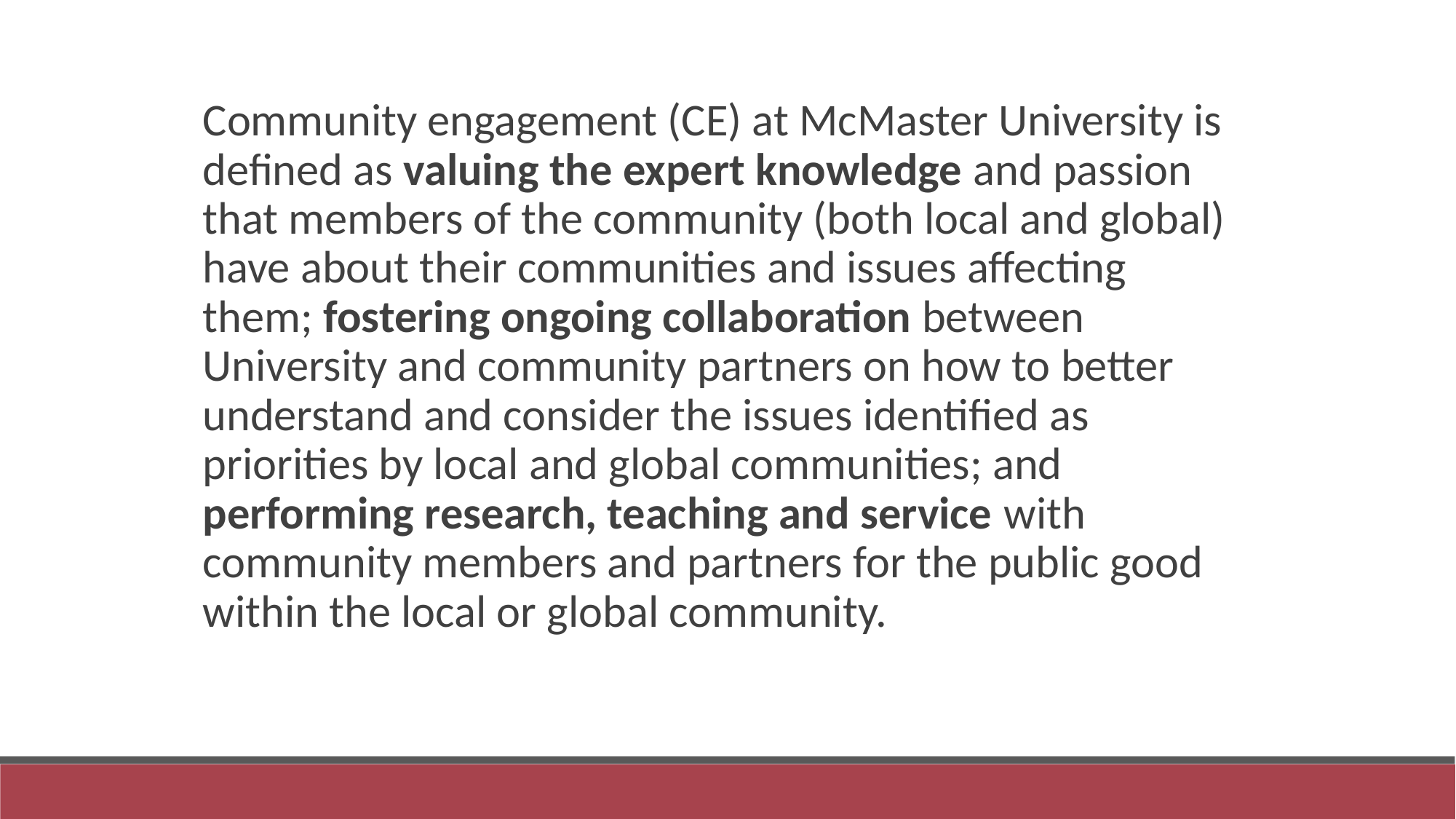

Community engagement (CE) at McMaster University is defined as valuing the expert knowledge and passion that members of the community (both local and global) have about their communities and issues affecting them; fostering ongoing collaboration between University and community partners on how to better understand and consider the issues identified as priorities by local and global communities; and performing research, teaching and service with community members and partners for the public good within the local or global community.